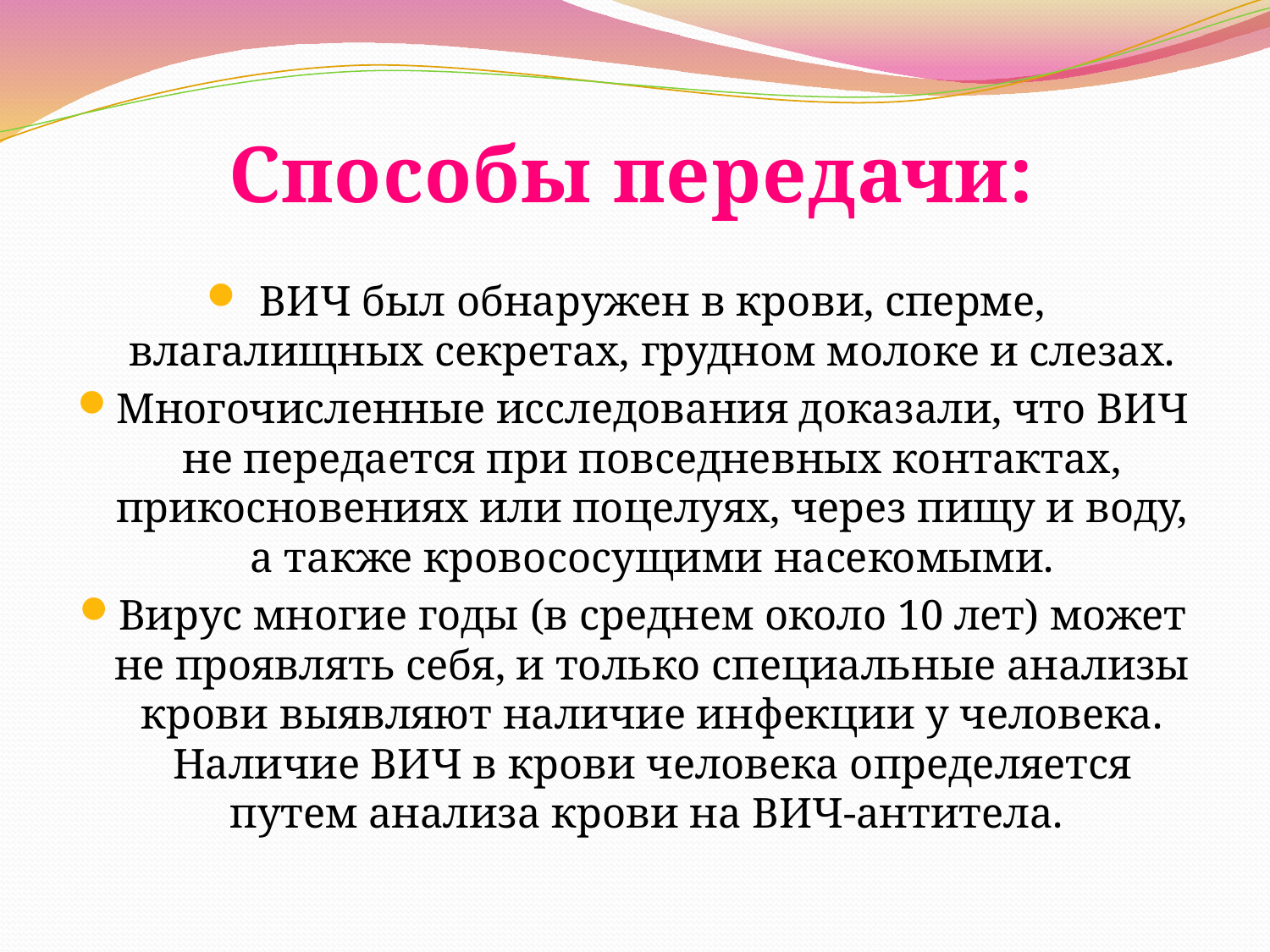

Способы передачи:
ВИЧ был обнаружен в крови, сперме, влагалищных секретах, грудном молоке и слезах.
Многочисленные исследования доказали, что ВИЧ не передается при повседневных контактах, прикосновениях или поцелуях, через пищу и воду, а также кровососущими насекомыми.
Вирус многие годы (в среднем около 10 лет) может не проявлять себя, и только специальные анализы крови выявляют наличие инфекции у человека. Наличие ВИЧ в крови человека определяется путем анализа крови на ВИЧ-антитела.